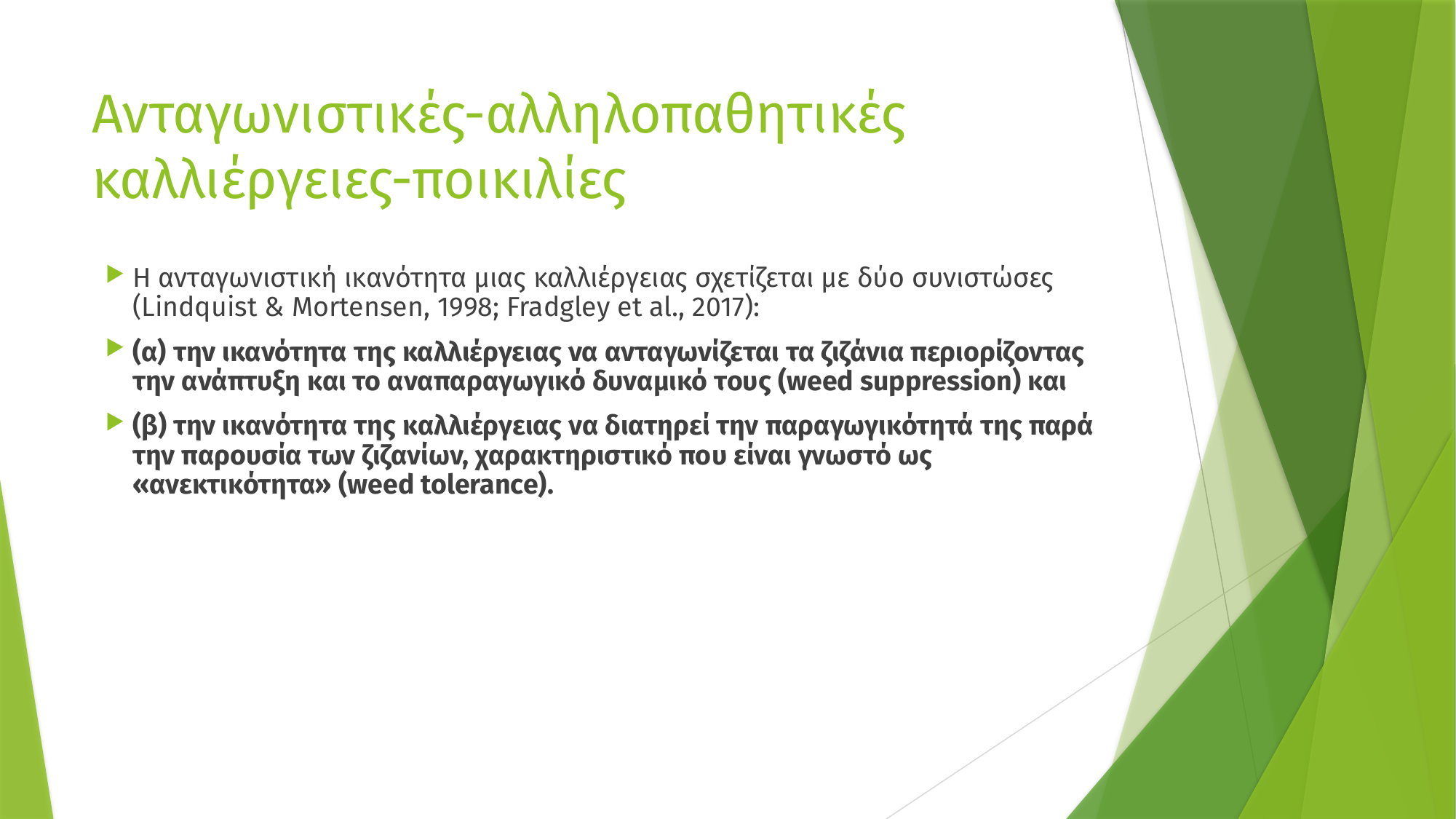

# Ανταγωνιστικές-αλληλοπαθητικές καλλιέργειες-ποικιλίες
Η ανταγωνιστική ικανότητα μιας καλλιέργειας σχετίζεται με δύο συνιστώσες (Lindquist & Mortensen, 1998; Fradgley et al., 2017):
(α) την ικανότητα της καλλιέργειας να ανταγωνίζεται τα ζιζάνια περιορίζοντας την ανάπτυξη και το αναπαραγωγικό δυναμικό τους (weed suppression) και
(β) την ικανότητα της καλλιέργειας να διατηρεί την παραγωγικότητά της παρά την παρουσία των ζιζανίων, χαρακτηριστικό που είναι γνωστό ως «ανεκτικότητα» (weed tolerance).